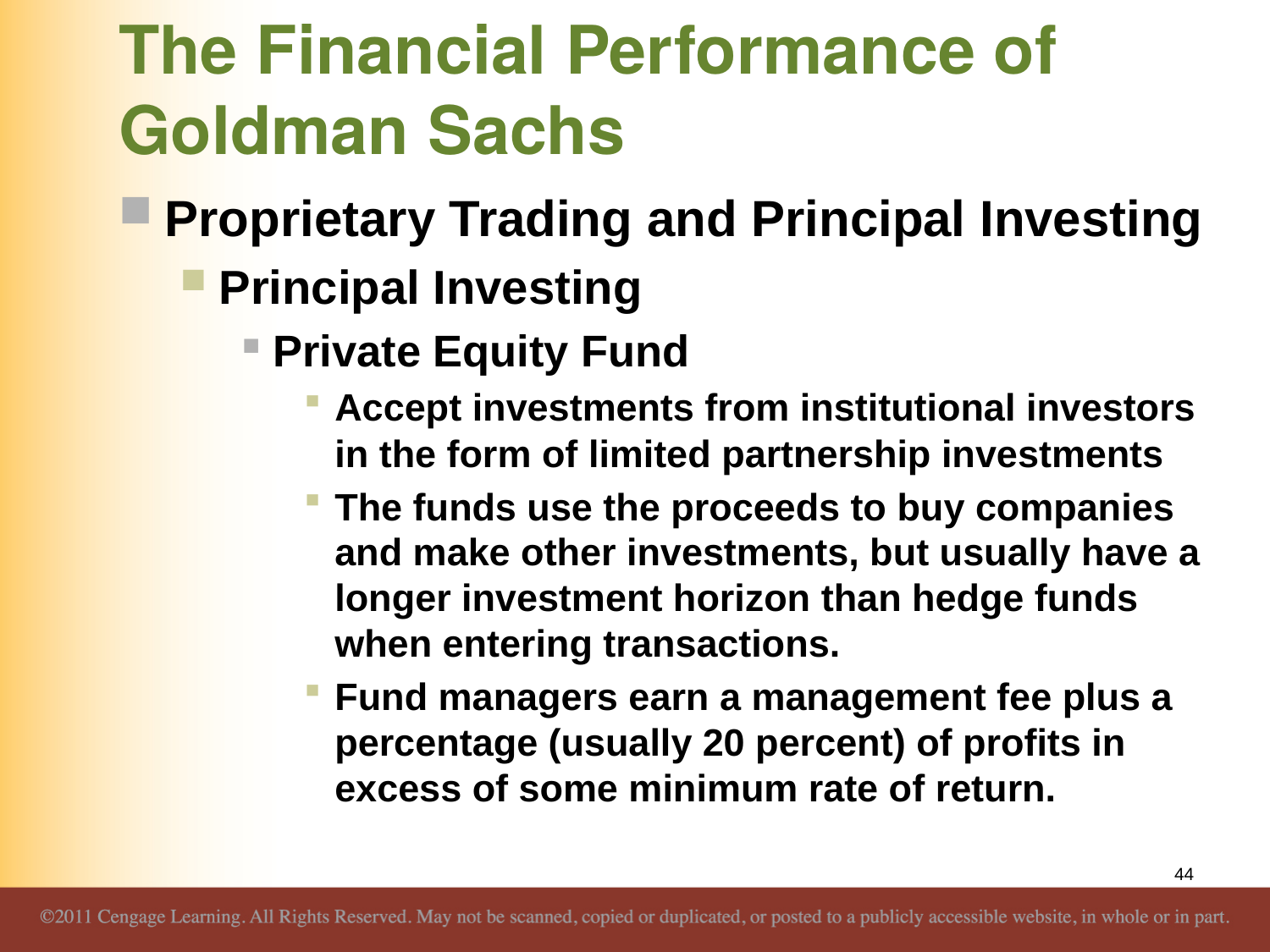

# The Financial Performance of Goldman Sachs
Proprietary Trading and Principal Investing
Principal Investing
Private Equity Fund
Accept investments from institutional investors in the form of limited partnership investments
The funds use the proceeds to buy companies and make other investments, but usually have a longer investment horizon than hedge funds when entering transactions.
Fund managers earn a management fee plus a percentage (usually 20 percent) of profits in excess of some minimum rate of return.
44